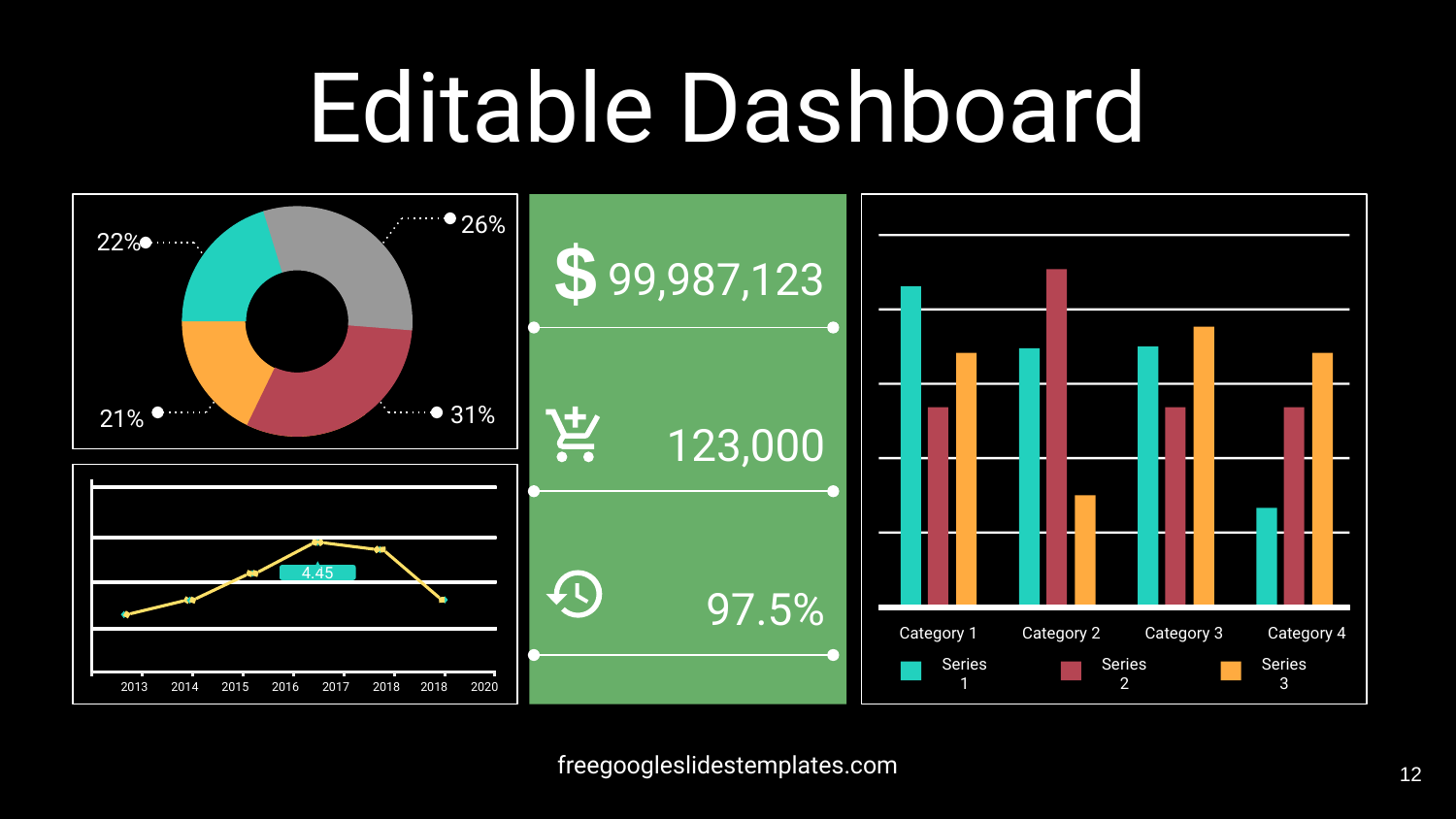

Editable Dashboard

26%

22%
$
99,987,123

31%
21%
123,000

4.45

2013
2014
2015
2016
2017
2018
2018
2020

97.5%

Category 1
Category 2
Category 3
Category 4
Series 1
Series 2
Series 3

12